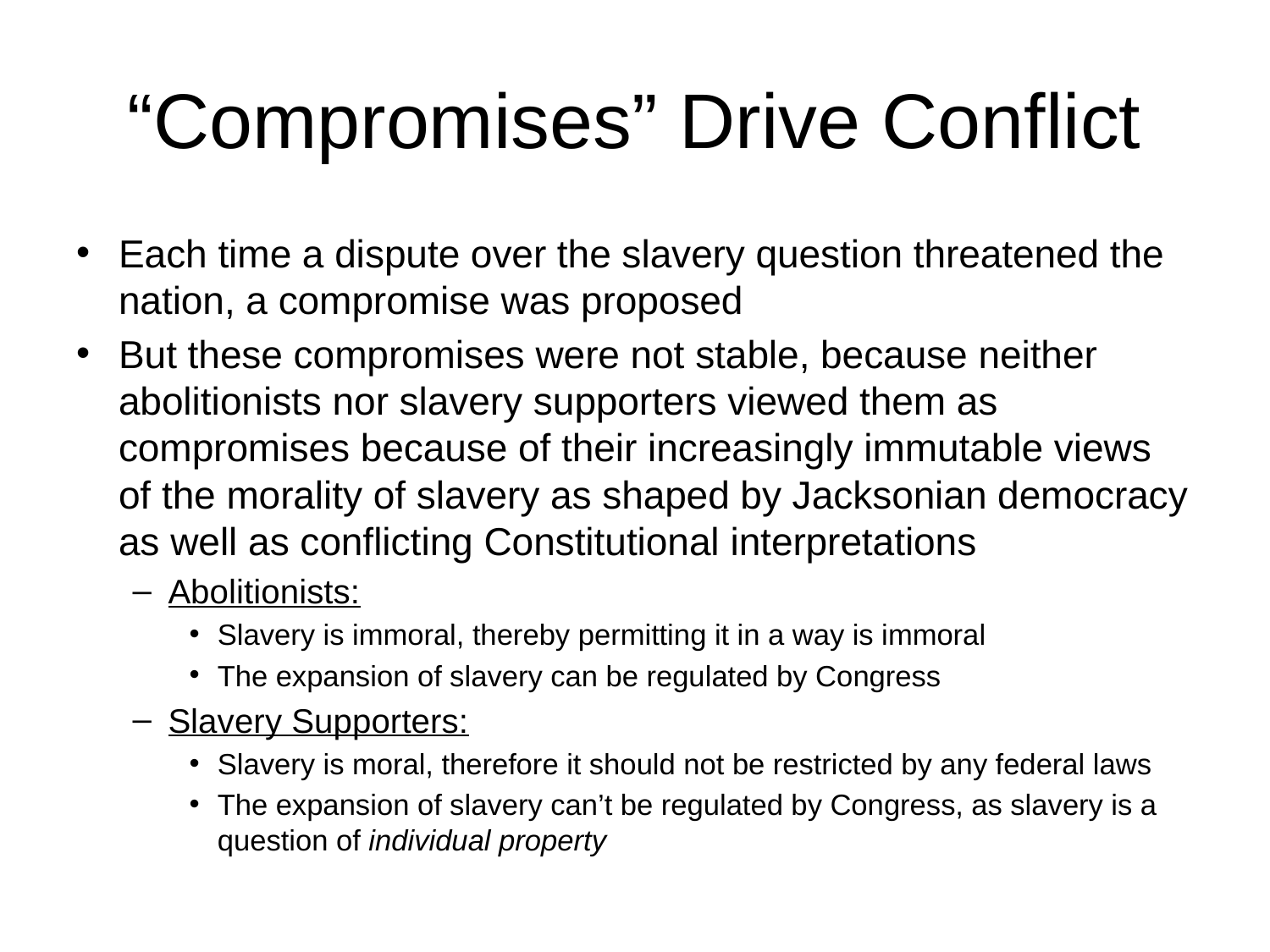

# “Compromises” Drive Conflict
Each time a dispute over the slavery question threatened the nation, a compromise was proposed
But these compromises were not stable, because neither abolitionists nor slavery supporters viewed them as compromises because of their increasingly immutable views of the morality of slavery as shaped by Jacksonian democracy as well as conflicting Constitutional interpretations
Abolitionists:
Slavery is immoral, thereby permitting it in a way is immoral
The expansion of slavery can be regulated by Congress
Slavery Supporters:
Slavery is moral, therefore it should not be restricted by any federal laws
The expansion of slavery can’t be regulated by Congress, as slavery is a question of individual property